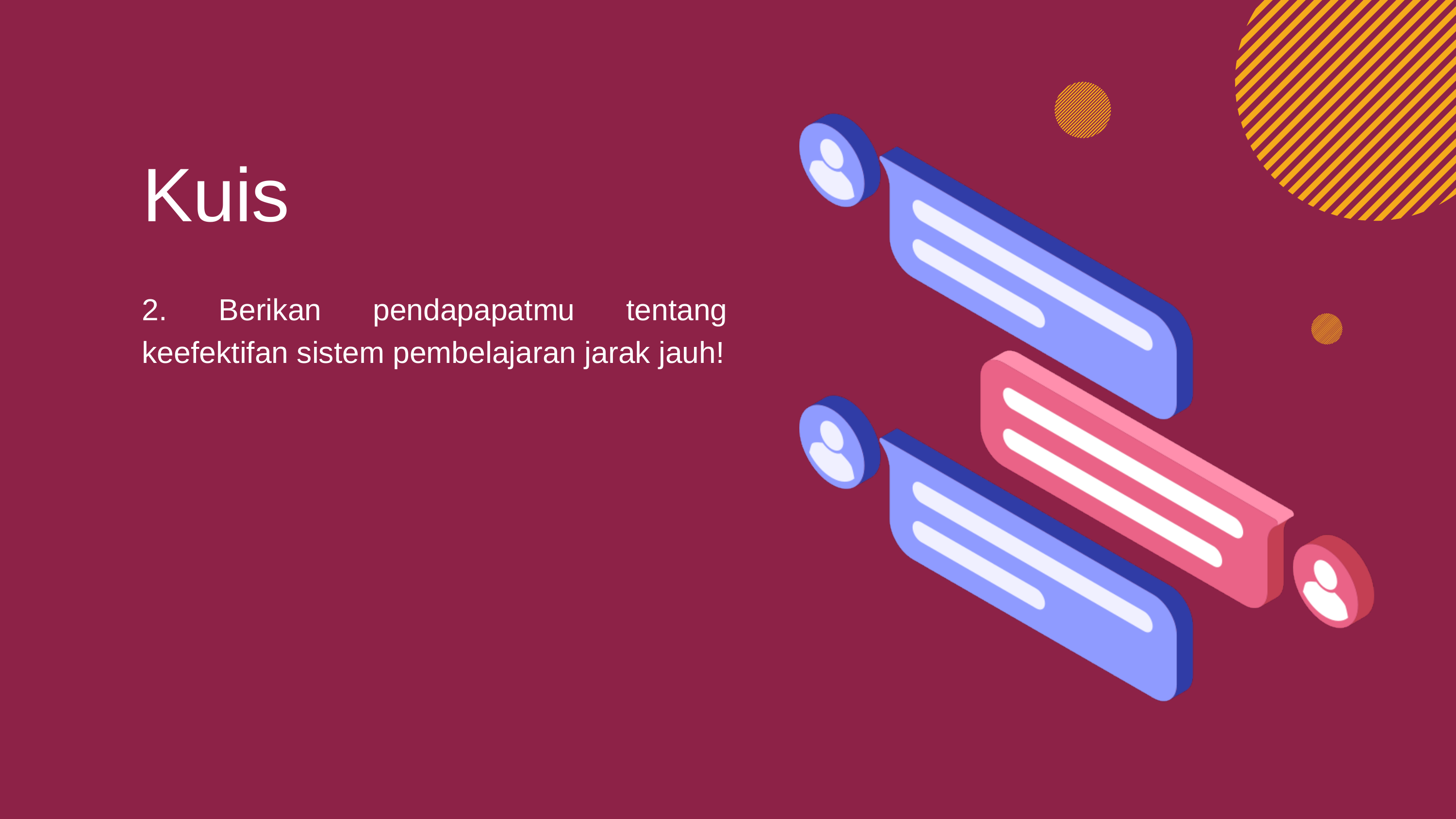

Kuis
2. Berikan pendapapatmu tentang keefektifan sistem pembelajaran jarak jauh!